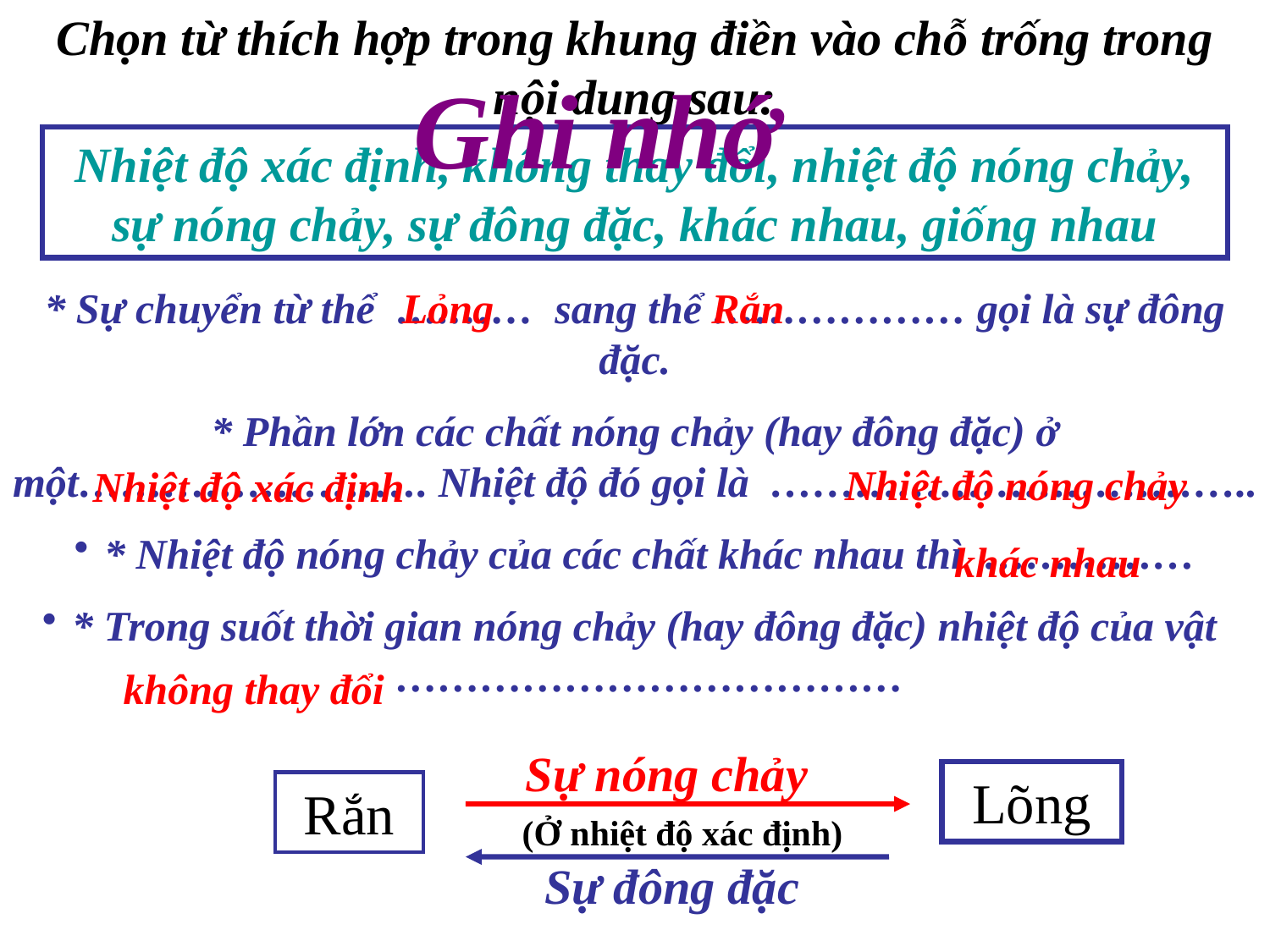

Chọn từ thích hợp trong khung điền vào chỗ trống trong nội dung sau:
Ghi nhớ
Nhiệt độ xác định, không thay đổi, nhiệt độ nóng chảy, sự nóng chảy, sự đông đặc, khác nhau, giống nhau
* Sự chuyển từ thể  ….……  sang thể ……………… gọi là sự đông đặc.
* Phần lớn các chất nóng chảy (hay đông đặc) ở một……………………. Nhiệt độ đó gọi là  ……………………………..
* Nhiệt độ nóng chảy của các chất khác nhau thì  ……………
* Trong suốt thời gian nóng chảy (hay đông đặc) nhiệt độ của vật  ………………………………
Lỏng
Rắn
Nhiệt độ nóng chảy
Nhiệt độ xác định
khác nhau
không thay đổi
Sự nóng chảy
Lõng
Rắn

(Ở nhiệt độ xác định)
Sự đông đặc